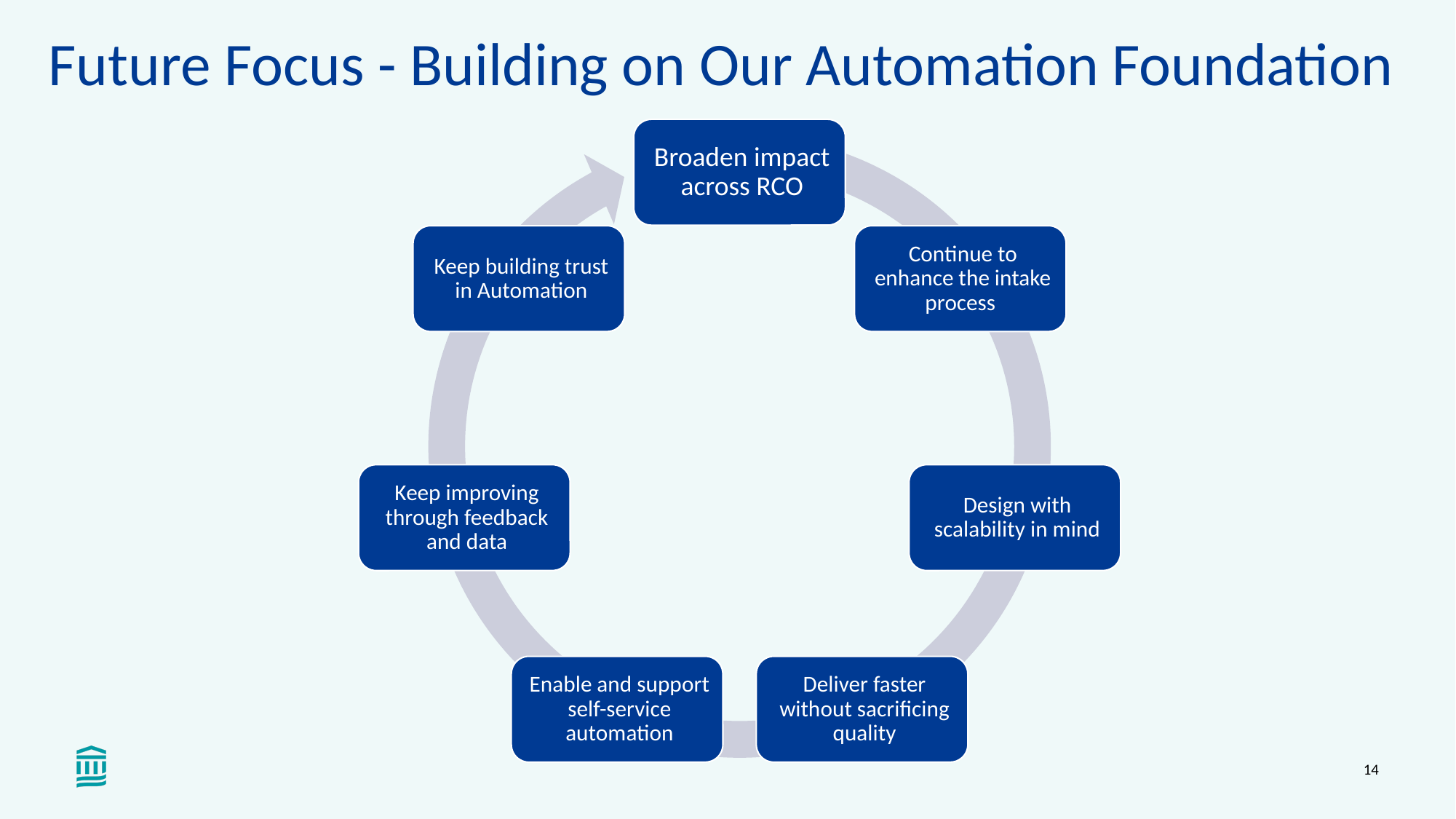

# Future Focus - Building on Our Automation Foundation

Broaden impact across RCO
Continue to enhance the intake process
Design with scalability in mind
Deliver faster without sacrificing quality
Enable and support self-service automation
Keep improving through feedback and data
Keep building trust in Automation